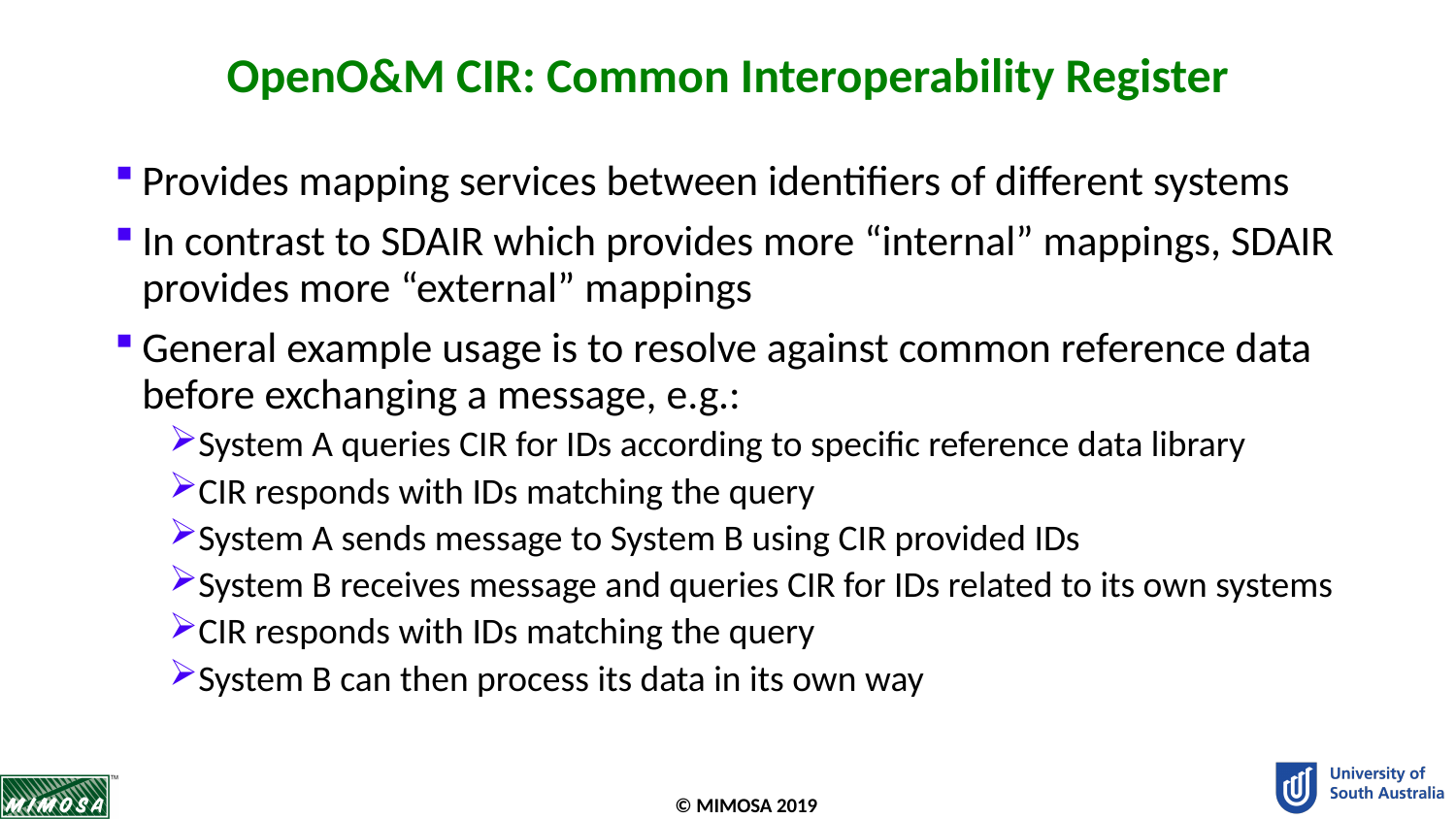

# OpenO&M CIR: Common Interoperability Register
Provides mapping services between identifiers of different systems
In contrast to SDAIR which provides more “internal” mappings, SDAIR provides more “external” mappings
General example usage is to resolve against common reference data before exchanging a message, e.g.:
System A queries CIR for IDs according to specific reference data library
CIR responds with IDs matching the query
System A sends message to System B using CIR provided IDs
System B receives message and queries CIR for IDs related to its own systems
CIR responds with IDs matching the query
System B can then process its data in its own way